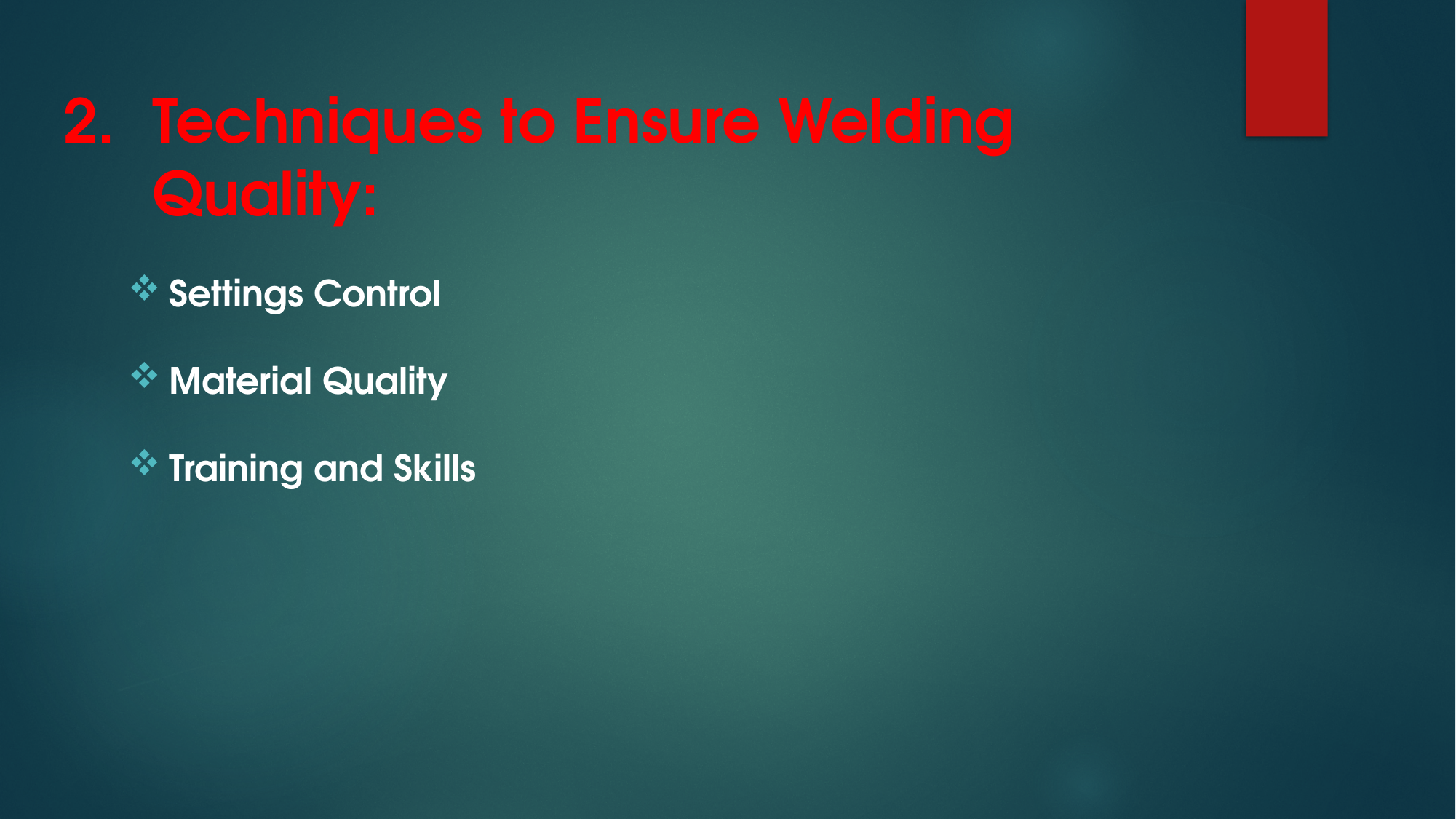

# Techniques to Ensure Welding Quality:

Settings Control

Material Quality

Training and Skills